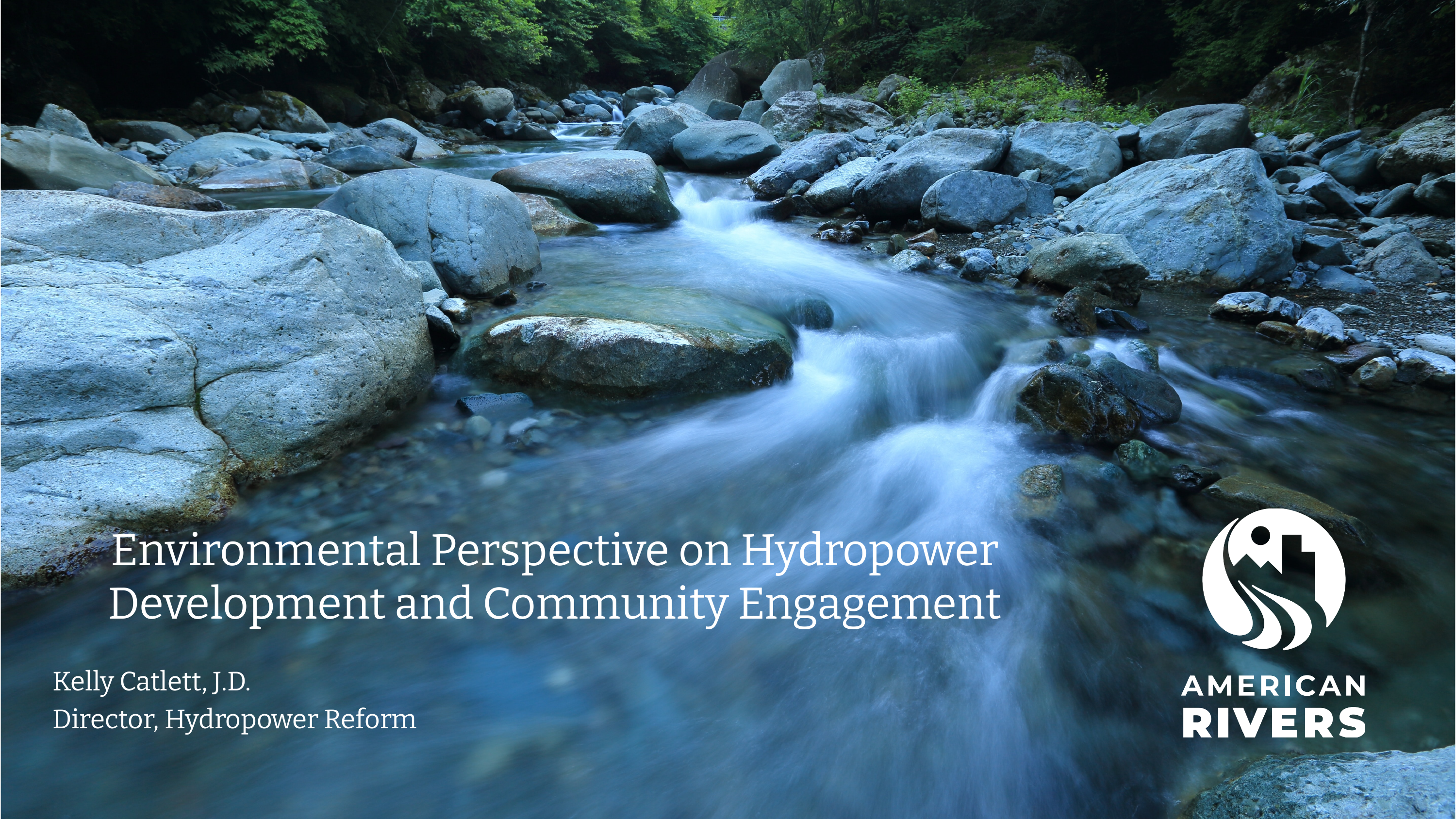

# Environmental Perspective on Hydropower Development and Community Engagement
Kelly Catlett, J.D.
Director, Hydropower Reform